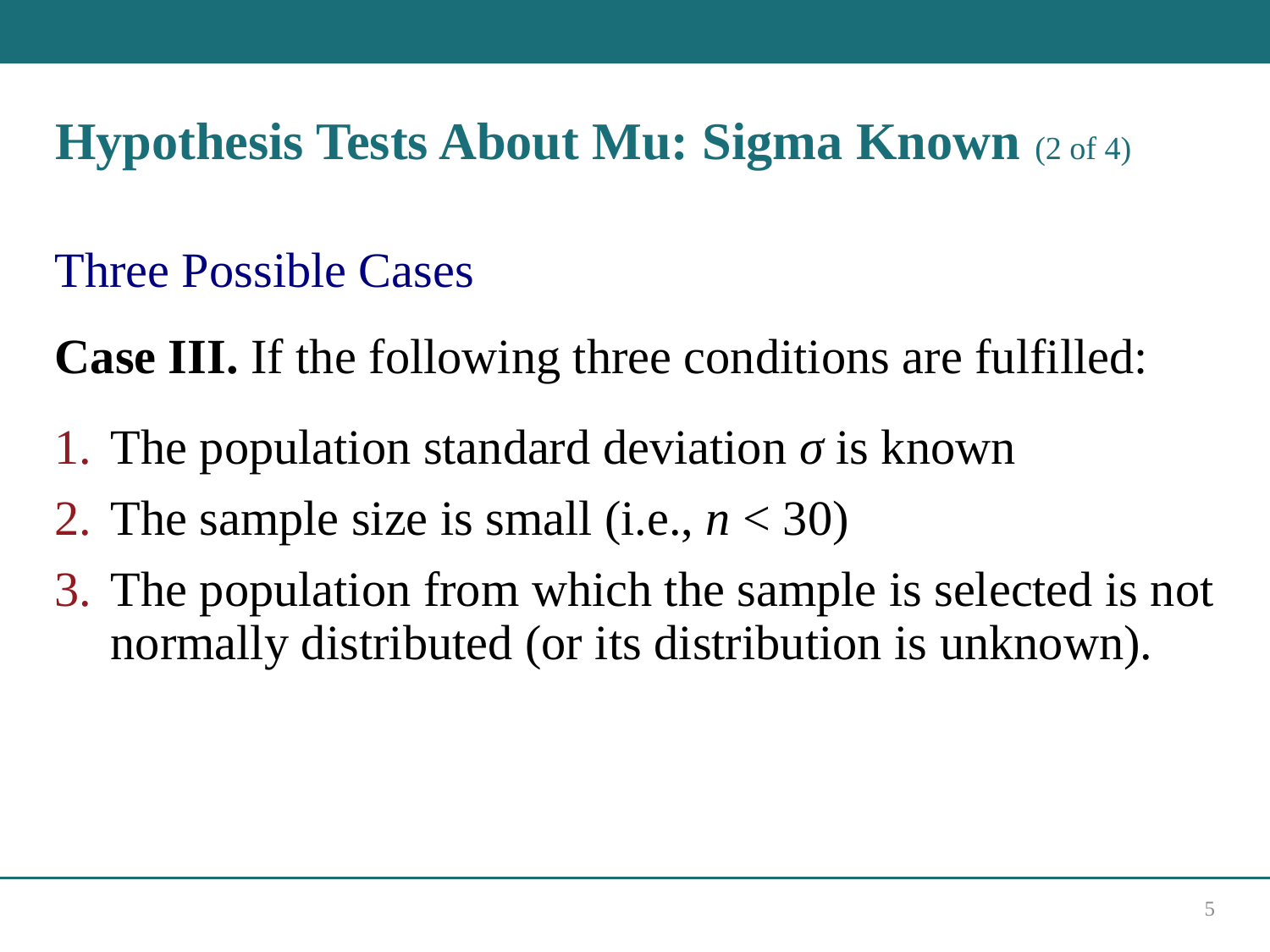

# Hypothesis Tests About Mu: Sigma Known (2 of 4)
Three Possible Cases
Case III. If the following three conditions are fulfilled:
The population standard deviation σ is known
The sample size is small (i.e., n < 30)
The population from which the sample is selected is not normally distributed (or its distribution is unknown).
5